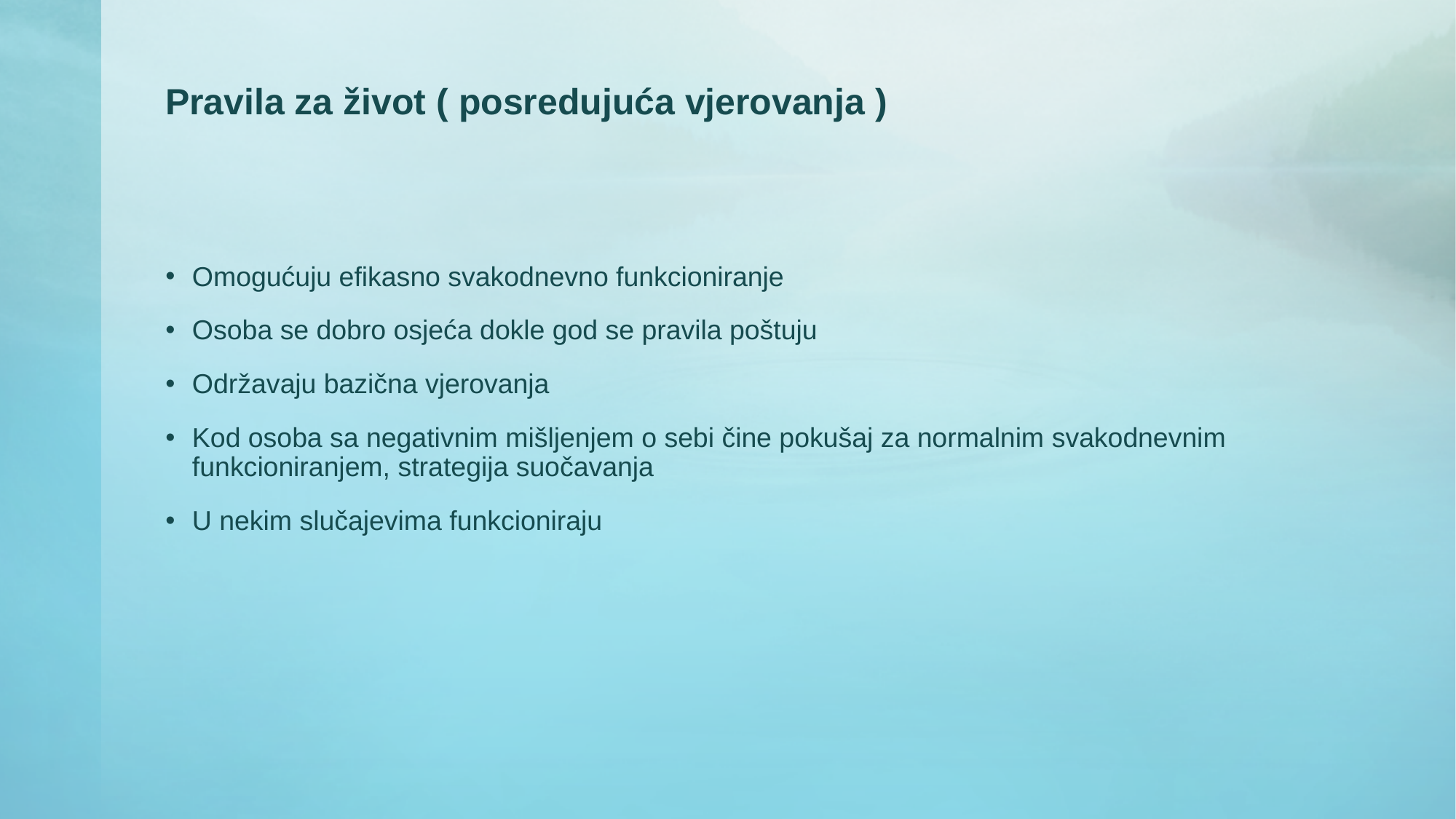

# Pravila za život ( posredujuća vjerovanja )

Omogućuju efikasno svakodnevno funkcioniranje
Osoba se dobro osjeća dokle god se pravila poštuju
Održavaju bazična vjerovanja
Kod osoba sa negativnim mišljenjem o sebi čine pokušaj za normalnim svakodnevnim funkcioniranjem, strategija suočavanja
U nekim slučajevima funkcioniraju